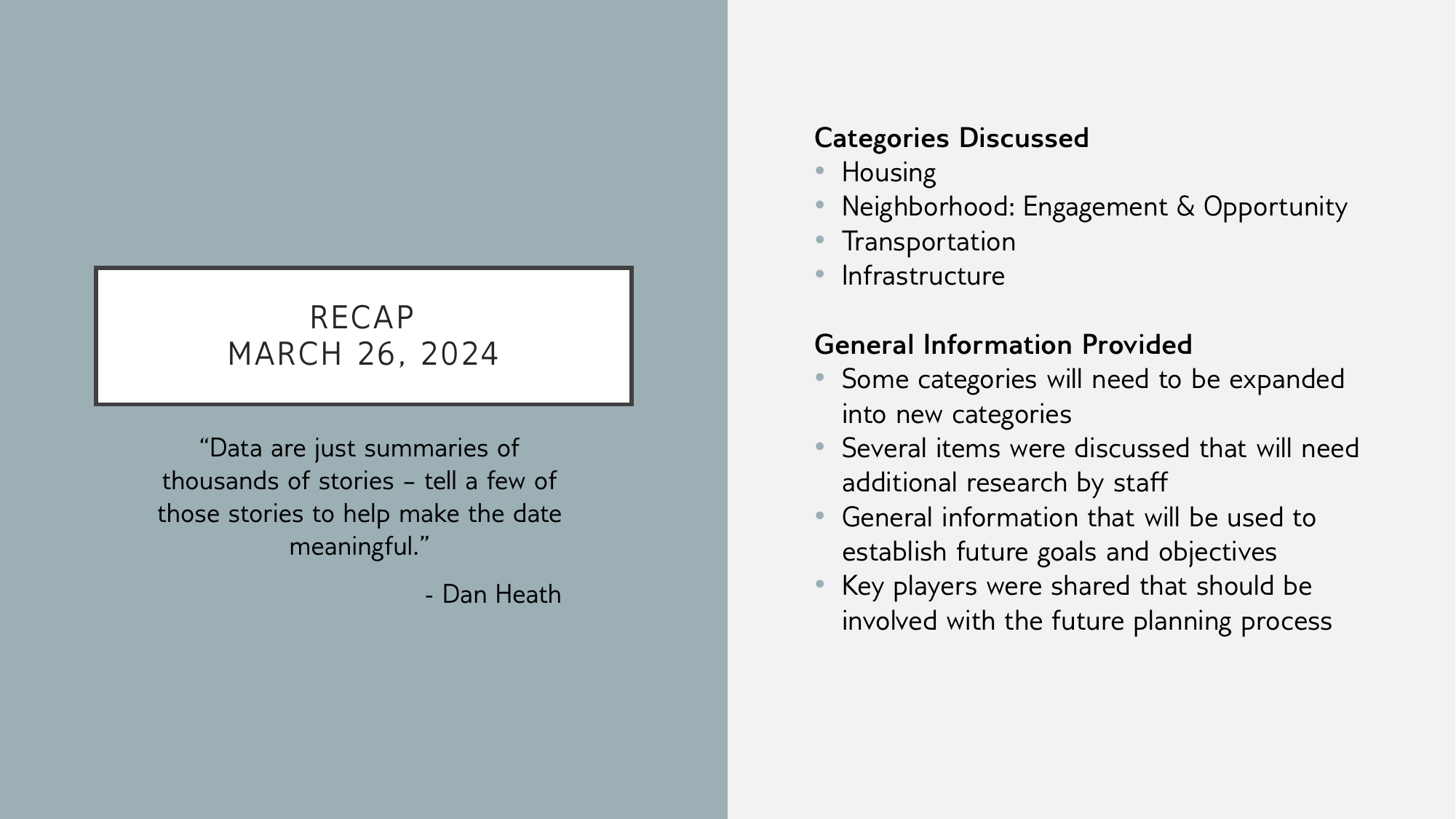

Categories Discussed
Housing
Neighborhood: Engagement & Opportunity
Transportation
Infrastructure

General Information Provided
Some categories will need to be expanded into new categories
Several items were discussed that will need additional research by staff
General information that will be used to establish future goals and objectives
Key players were shared that should be involved with the future planning process

# Recap March 26, 2024
“Data are just summaries of thousands of stories – tell a few of those stories to help make the date meaningful.”
- Dan Heath